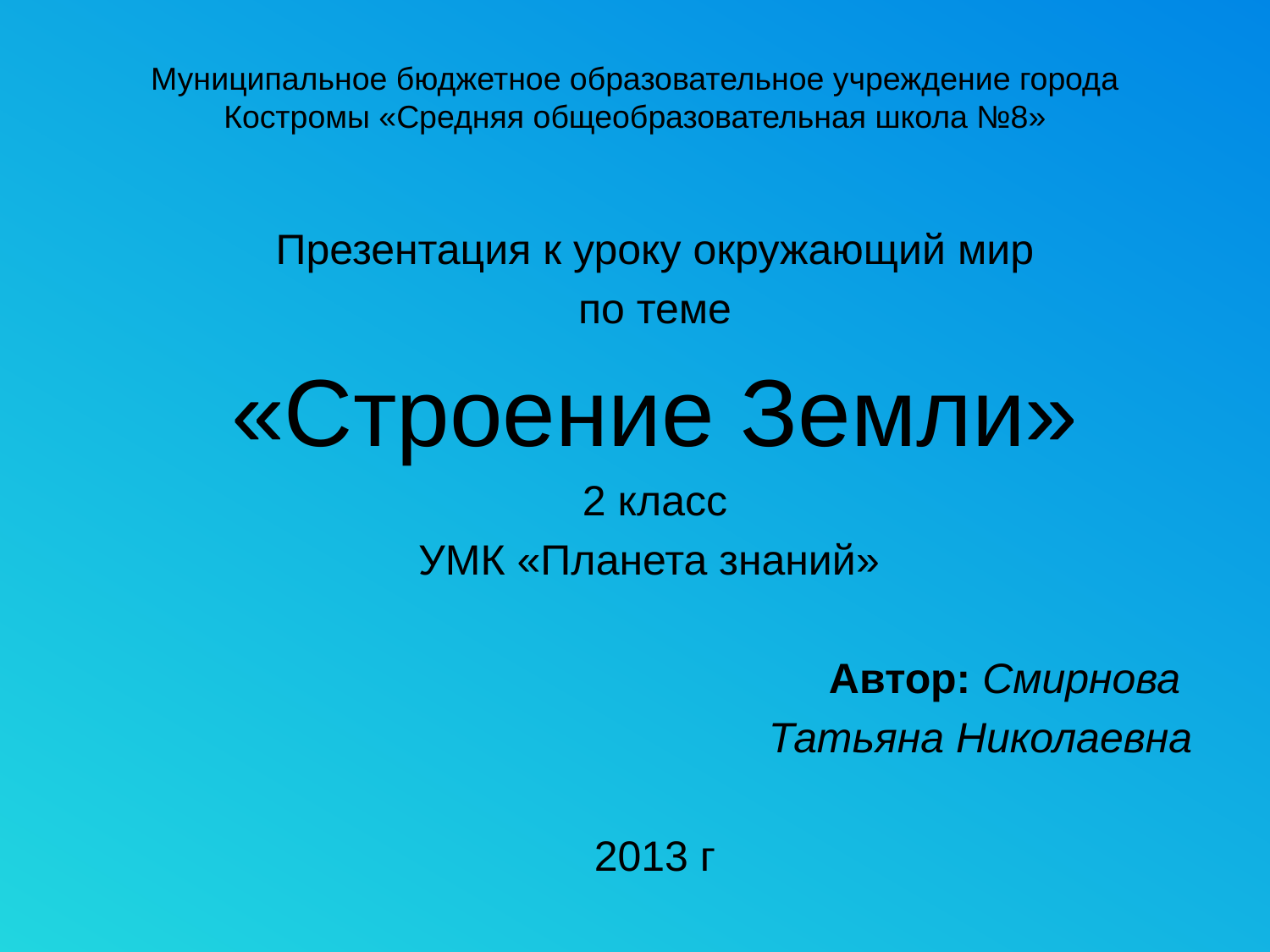

# Муниципальное бюджетное образовательное учреждение города Костромы «Средняя общеобразовательная школа №8»

Презентация к уроку окружающий мир
по теме
«Строение Земли»
2 класс
УМК «Планета знаний»

Автор: Смирнова
Татьяна Николаевна

2013 г